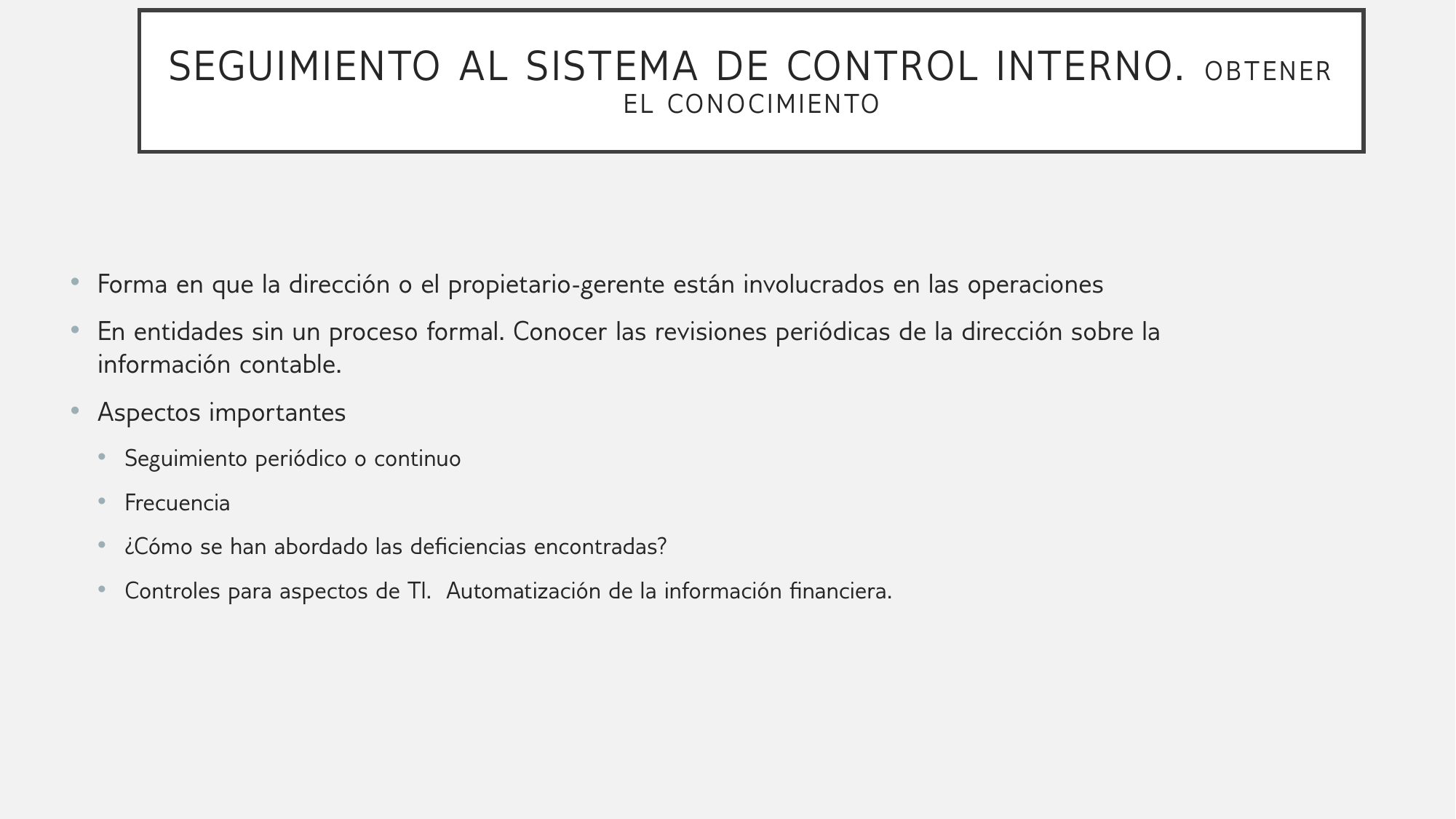

# Seguimiento al sistema de control interno. Obtener el conocimiento
Forma en que la dirección o el propietario-gerente están involucrados en las operaciones
En entidades sin un proceso formal. Conocer las revisiones periódicas de la dirección sobre la información contable.
Aspectos importantes
Seguimiento periódico o continuo
Frecuencia
¿Cómo se han abordado las deficiencias encontradas?
Controles para aspectos de TI.  Automatización de la información financiera.